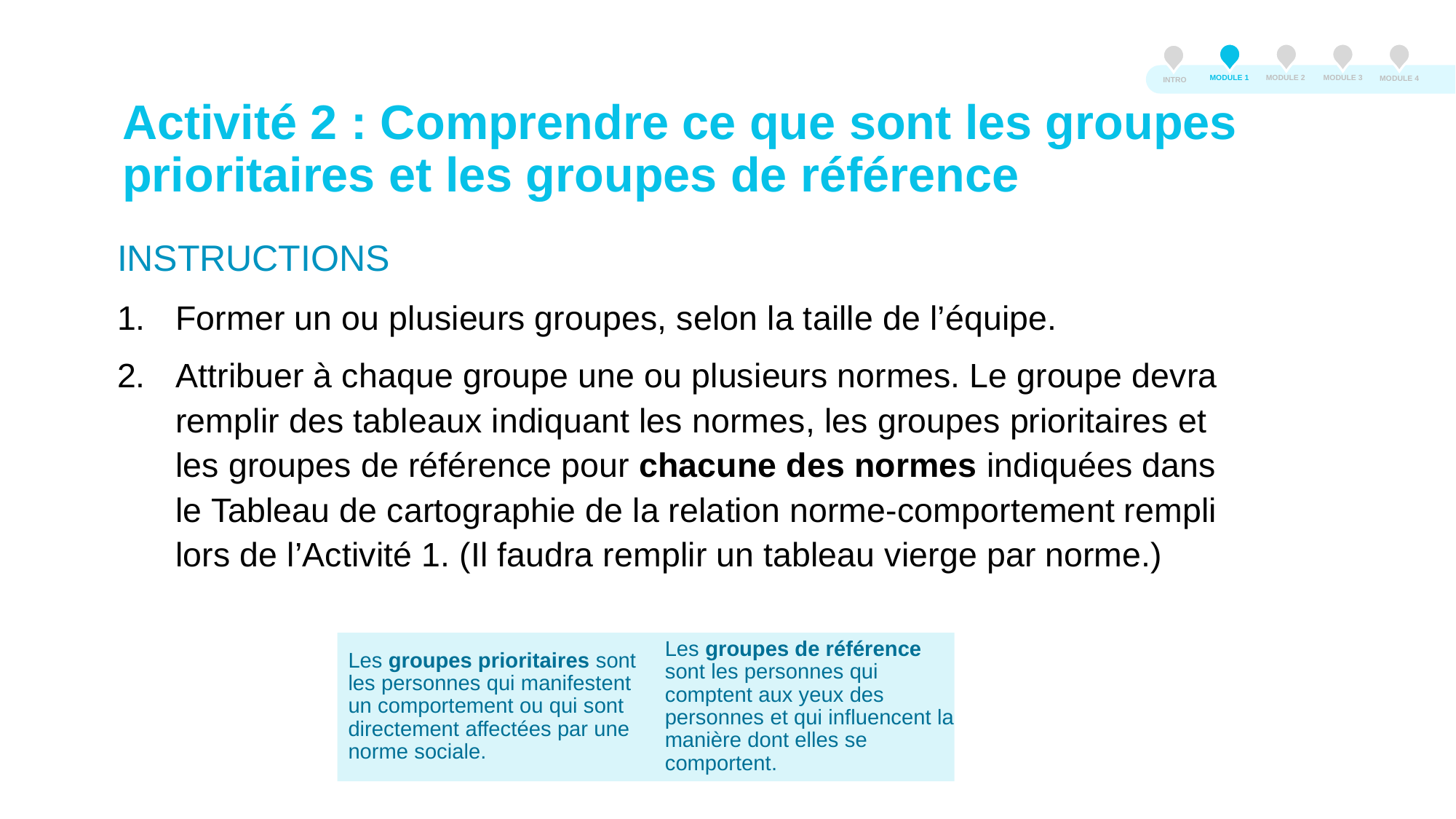

MODULE 3
MODULE 2
MODULE 1
MODULE 4
INTRO
# Activité 2 : Comprendre ce que sont les groupes prioritaires et les groupes de référence
INSTRUCTIONS
Former un ou plusieurs groupes, selon la taille de l’équipe.
Attribuer à chaque groupe une ou plusieurs normes. Le groupe devra remplir des tableaux indiquant les normes, les groupes prioritaires et les groupes de référence pour chacune des normes indiquées dans le Tableau de cartographie de la relation norme-comportement rempli lors de l’Activité 1. (Il faudra remplir un tableau vierge par norme.)

Les groupes de référence sont les personnes qui comptent aux yeux des personnes et qui influencent la manière dont elles se comportent.

Les groupes prioritaires sont les personnes qui manifestent un comportement ou qui sont directement affectées par une norme sociale.